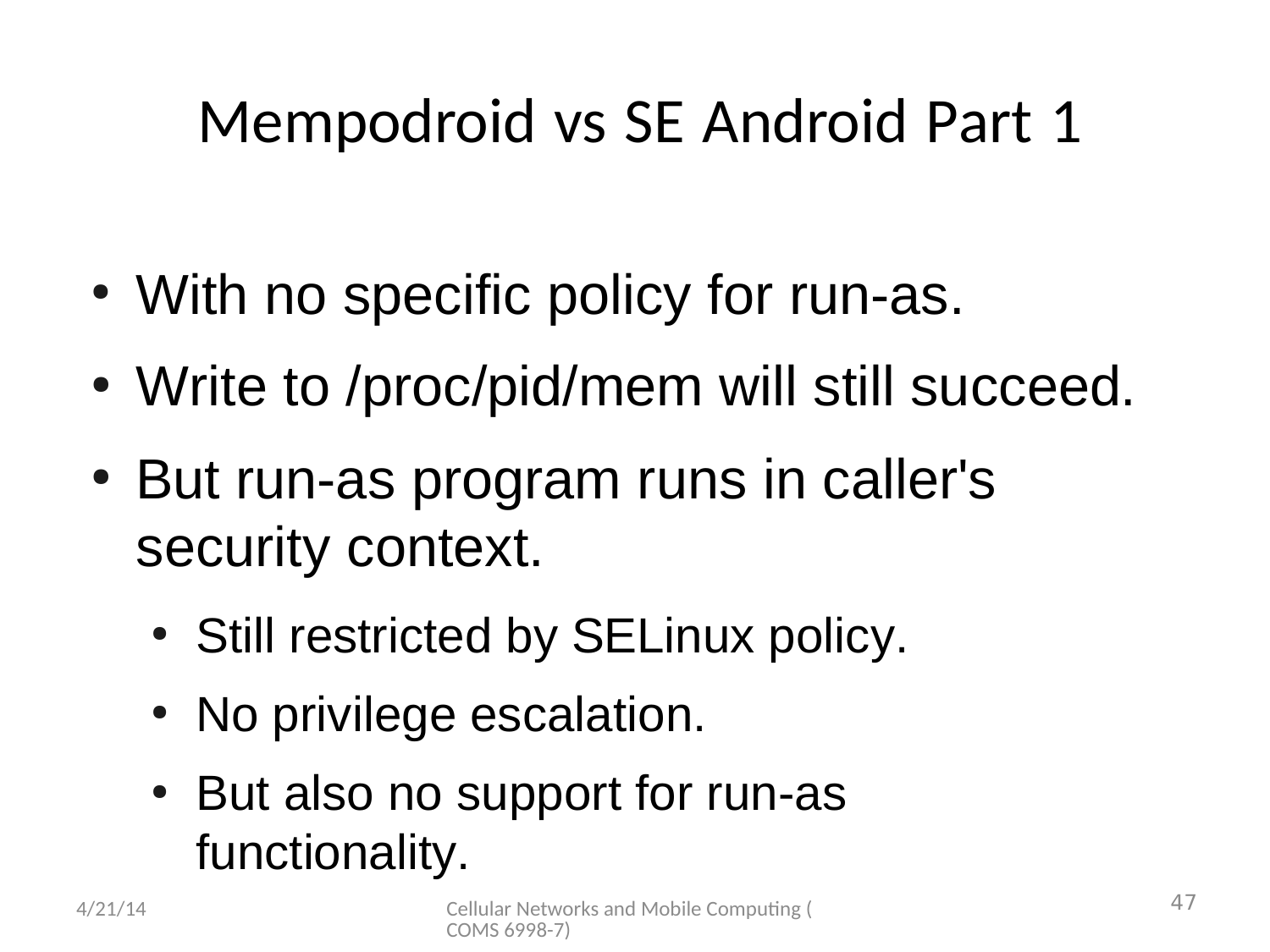

# Mempodroid vs SE Android Part 1
With no specific policy for run-as.    Write to /proc/pid/mem will still succeed.
But run-as program runs in caller's security context.
●
●
●
Still restricted by SELinux policy. No privilege escalation.
But also no support for run-as functionality.
●
●
●
4/21/14
Cellular Networks and Mobile Computing (COMS 6998-7)
47